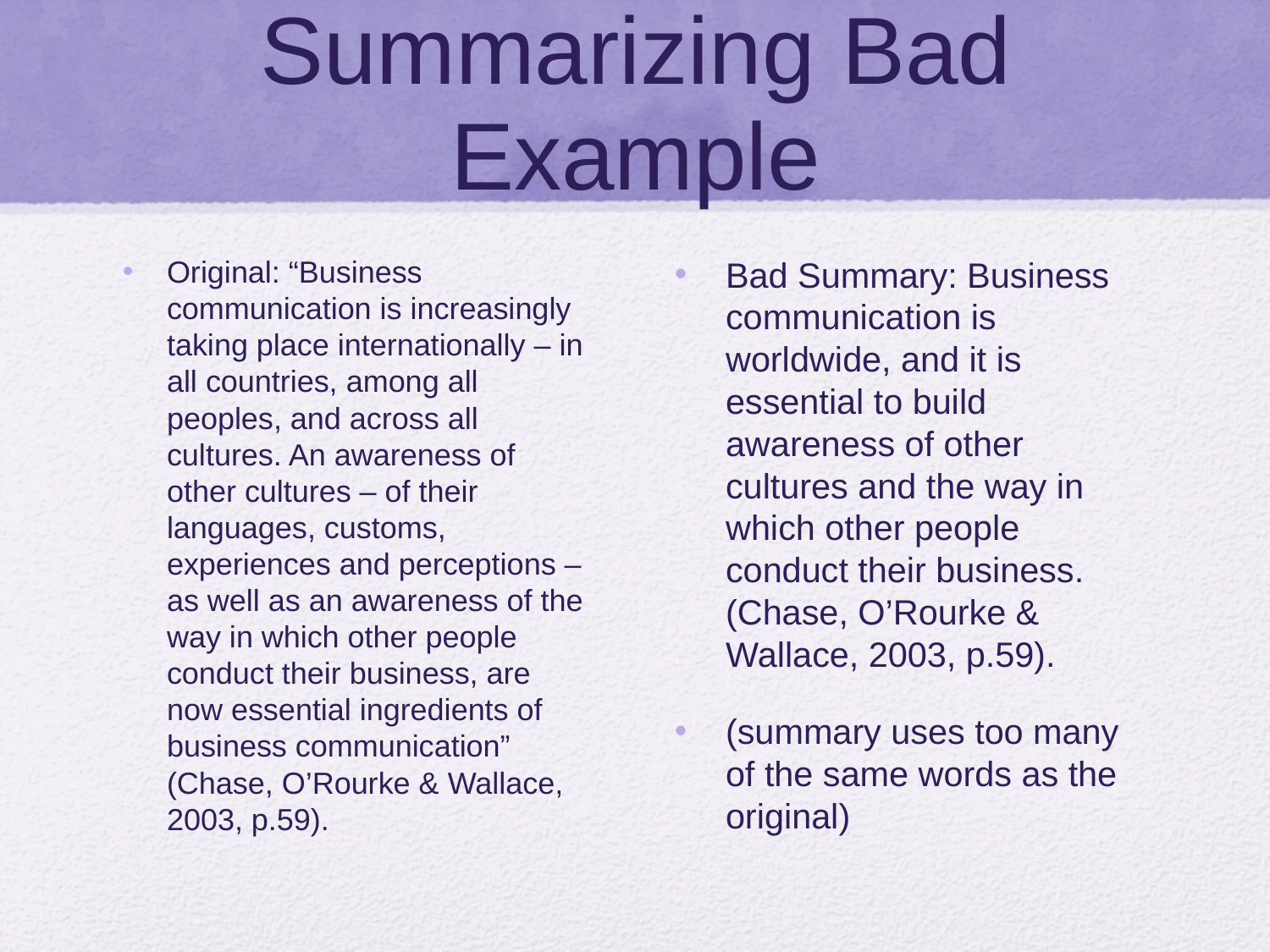

# Summarizing Bad Example
Original: “Business communication is increasingly taking place internationally – in all countries, among all peoples, and across all cultures. An awareness of other cultures – of their languages, customs, experiences and perceptions – as well as an awareness of the way in which other people conduct their business, are now essential ingredients of business communication” (Chase, O’Rourke & Wallace, 2003, p.59).
Bad Summary: Business communication is worldwide, and it is essential to build awareness of other cultures and the way in which other people conduct their business. (Chase, O’Rourke & Wallace, 2003, p.59).
(summary uses too many of the same words as the original)